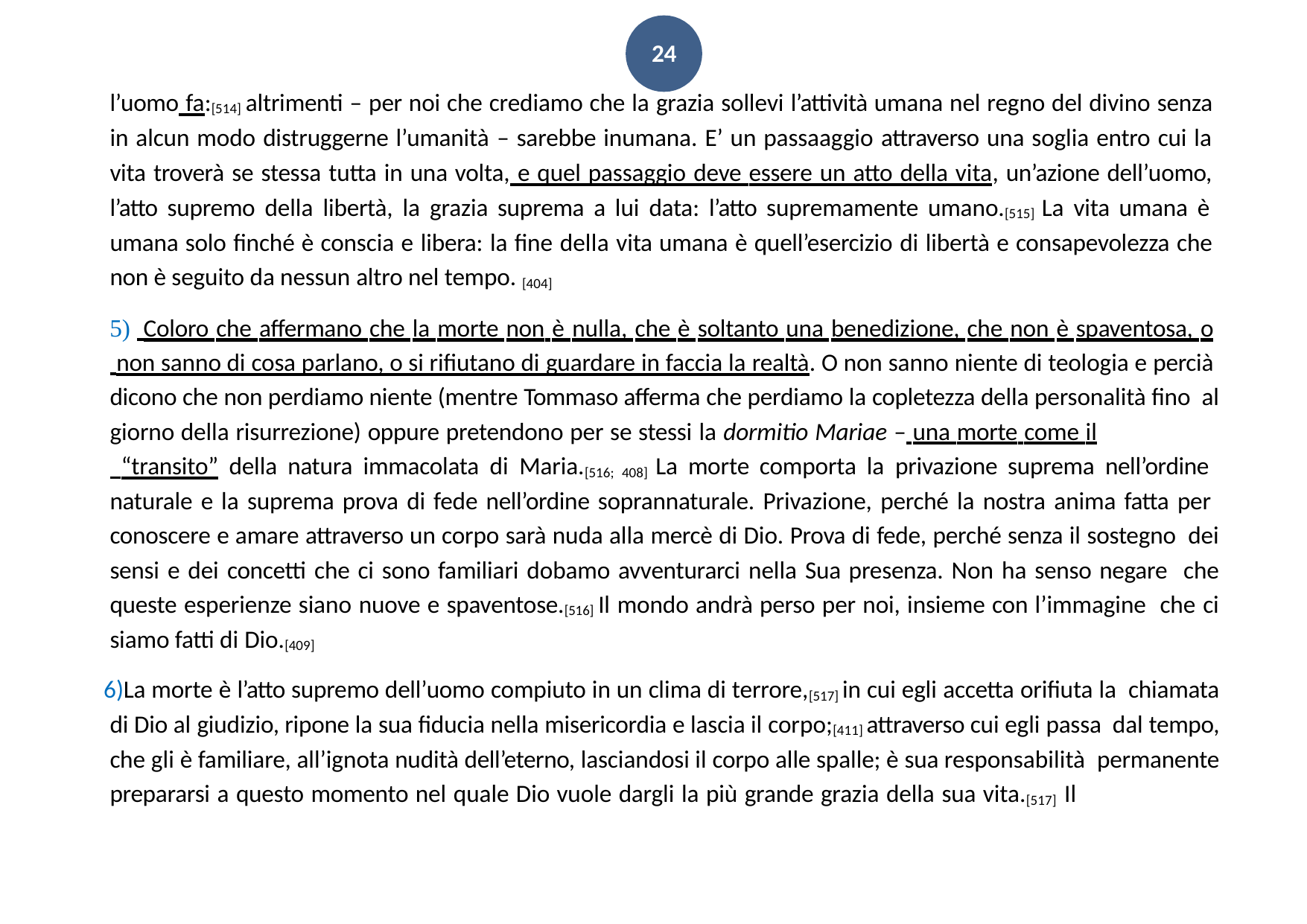

24
l’uomo fa:[514] altrimenti – per noi che crediamo che la grazia sollevi l’attività umana nel regno del divino senza  in alcun modo distruggerne l’umanità – sarebbe inumana. E’ un passaaggio attraverso una soglia entro cui la  vita troverà se stessa tutta in una volta, e quel passaggio deve essere un atto della vita, un’azione dell’uomo,  l’atto supremo della libertà, la grazia suprema a lui data: l’atto supremamente umano.[515] La vita umana è  umana solo finché è conscia e libera: la fine della vita umana è quell’esercizio di libertà e consapevolezza che  non è seguito da nessun altro nel tempo. [404]
 Coloro che affermano che la morte non è nulla, che è soltanto una benedizione, che non è spaventosa, o
 non sanno di cosa parlano, o si rifiutano di guardare in faccia la realtà. O non sanno niente di teologia e percià  dicono che non perdiamo niente (mentre Tommaso afferma che perdiamo la copletezza della personalità fino  al giorno della risurrezione) oppure pretendono per se stessi la dormitio Mariae – una morte come il
 “transito” della natura immacolata di Maria.[516; 408] La morte comporta la privazione suprema nell’ordine  naturale e la suprema prova di fede nell’ordine soprannaturale. Privazione, perché la nostra anima fatta per  conoscere e amare attraverso un corpo sarà nuda alla mercè di Dio. Prova di fede, perché senza il sostegno  dei sensi e dei concetti che ci sono familiari dobamo avventurarci nella Sua presenza. Non ha senso negare  che queste esperienze siano nuove e spaventose.[516] Il mondo andrà perso per noi, insieme con l’immagine  che ci siamo fatti di Dio.[409]
La morte è l’atto supremo dell’uomo compiuto in un clima di terrore,[517] in cui egli accetta orifiuta la  chiamata di Dio al giudizio, ripone la sua fiducia nella misericordia e lascia il corpo;[411] attraverso cui egli passa  dal tempo, che gli è familiare, all’ignota nudità dell’eterno, lasciandosi il corpo alle spalle; è sua responsabilità  permanente prepararsi a questo momento nel quale Dio vuole dargli la più grande grazia della sua vita.[517] Il